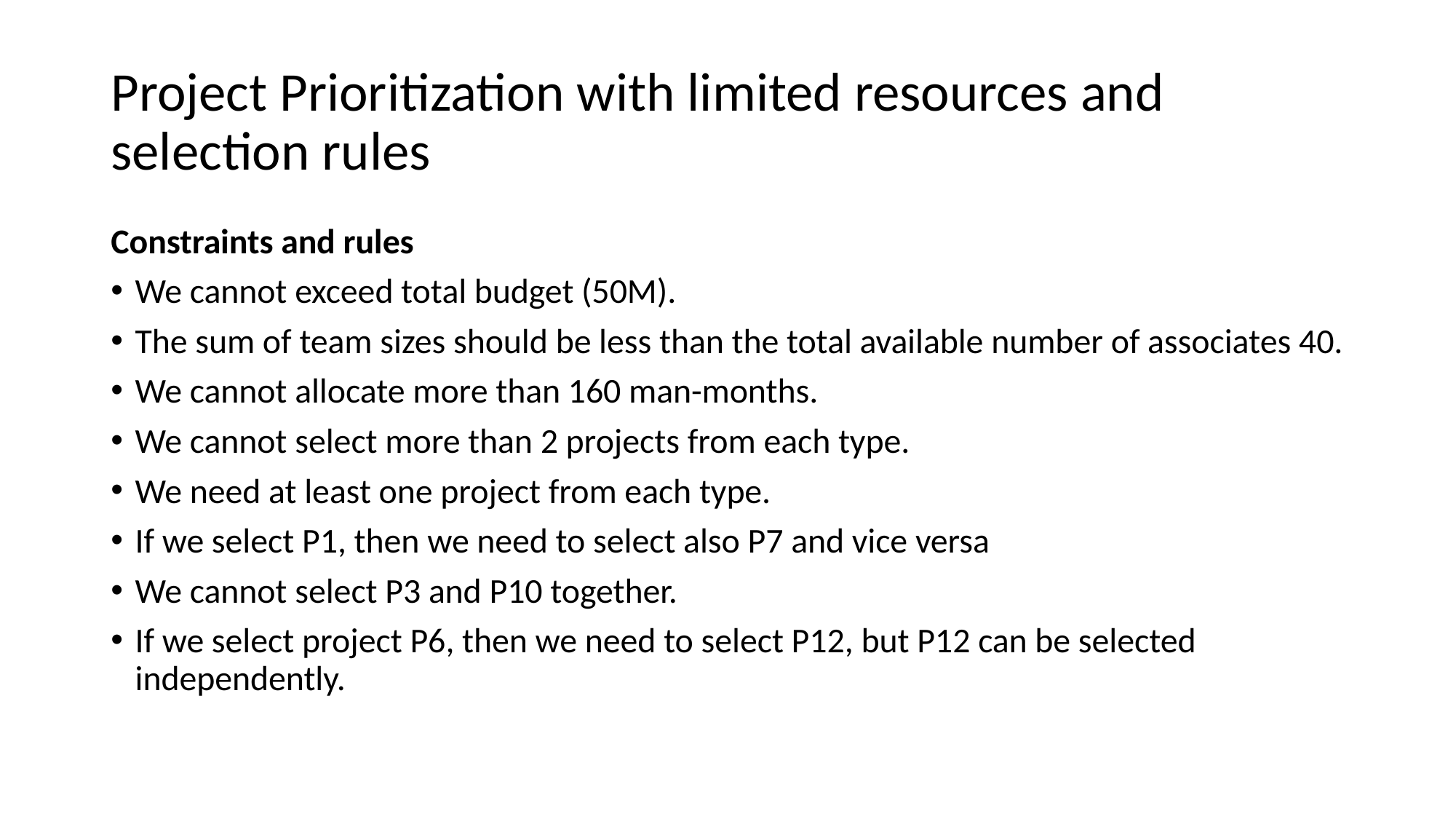

# Project Prioritization with limited resources and selection rules
Constraints and rules
We cannot exceed total budget (50M).
The sum of team sizes should be less than the total available number of associates 40.
We cannot allocate more than 160 man-months.
We cannot select more than 2 projects from each type.
We need at least one project from each type.
If we select P1, then we need to select also P7 and vice versa
We cannot select P3 and P10 together.
If we select project P6, then we need to select P12, but P12 can be selected independently.